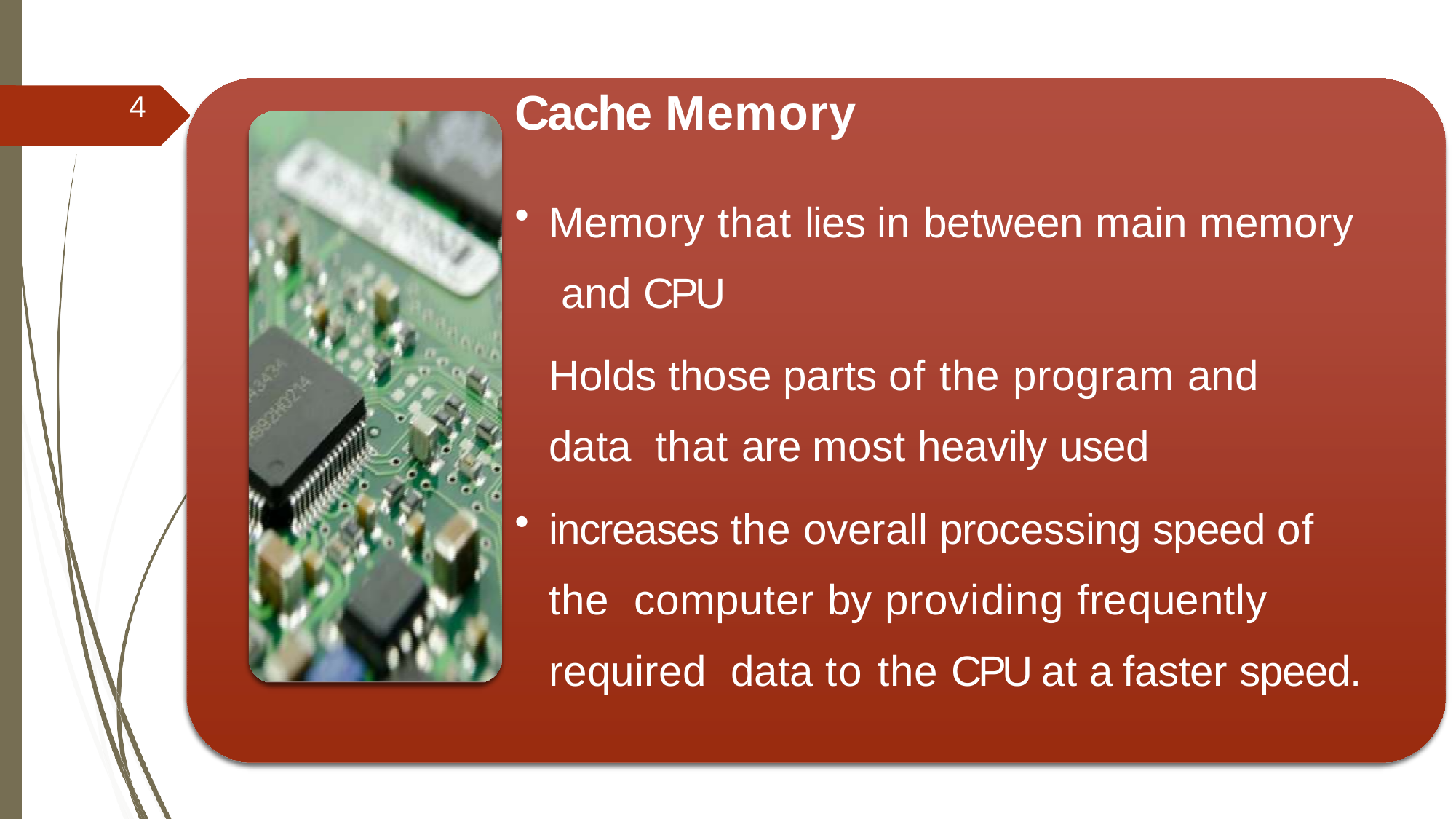

# Cache Memory
4

Memory that lies in between main memory  and CPU
Holds those parts of the program and data  that are most heavily used
increases the overall processing speed of the  computer by providing frequently required  data to the CPU at a faster speed.